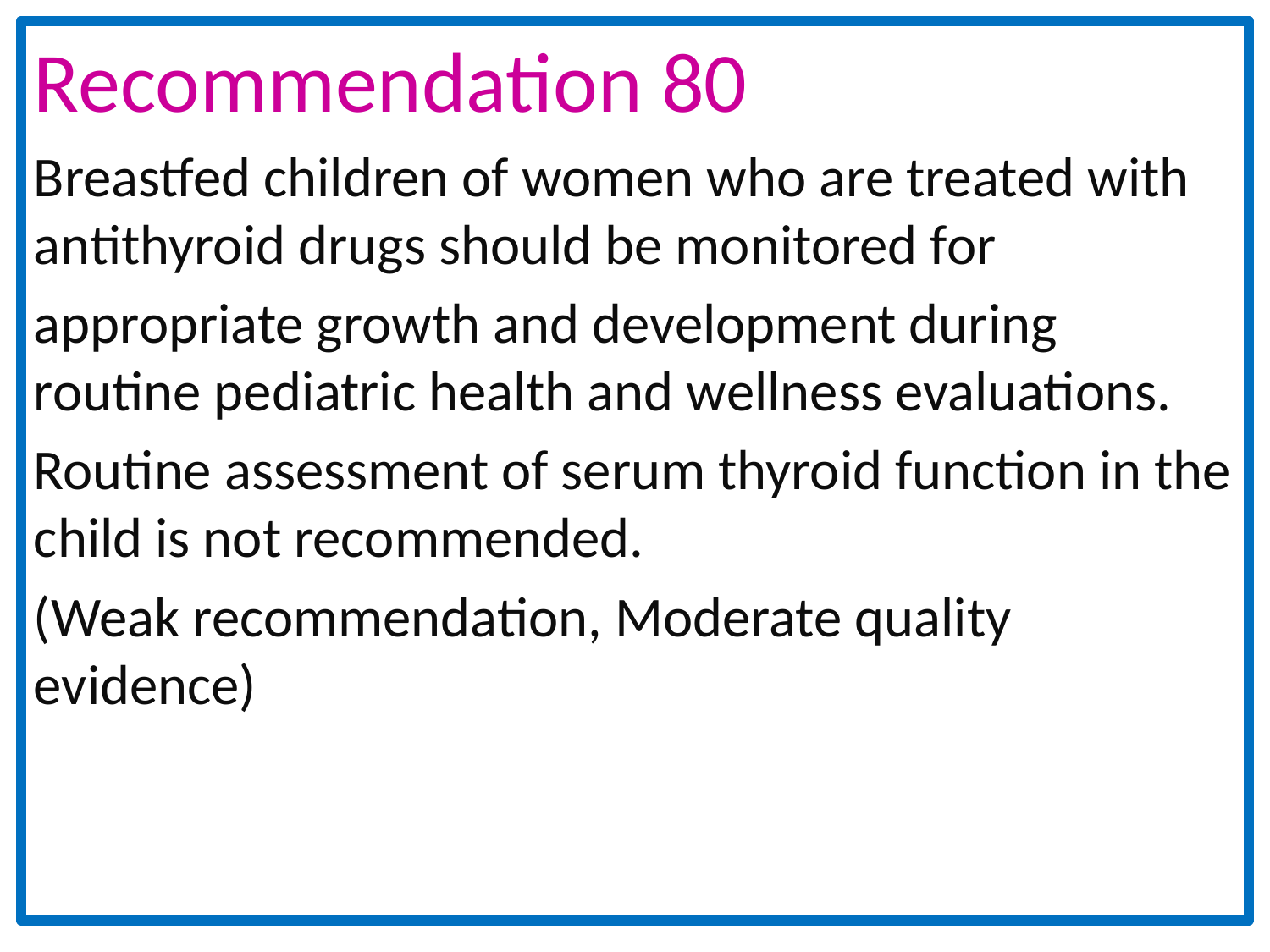

Recommendation 80
Breastfed children of women who are treated with antithyroid drugs should be monitored for
appropriate growth and development during routine pediatric health and wellness evaluations.
Routine assessment of serum thyroid function in the child is not recommended.
(Weak recommendation, Moderate quality evidence)
#